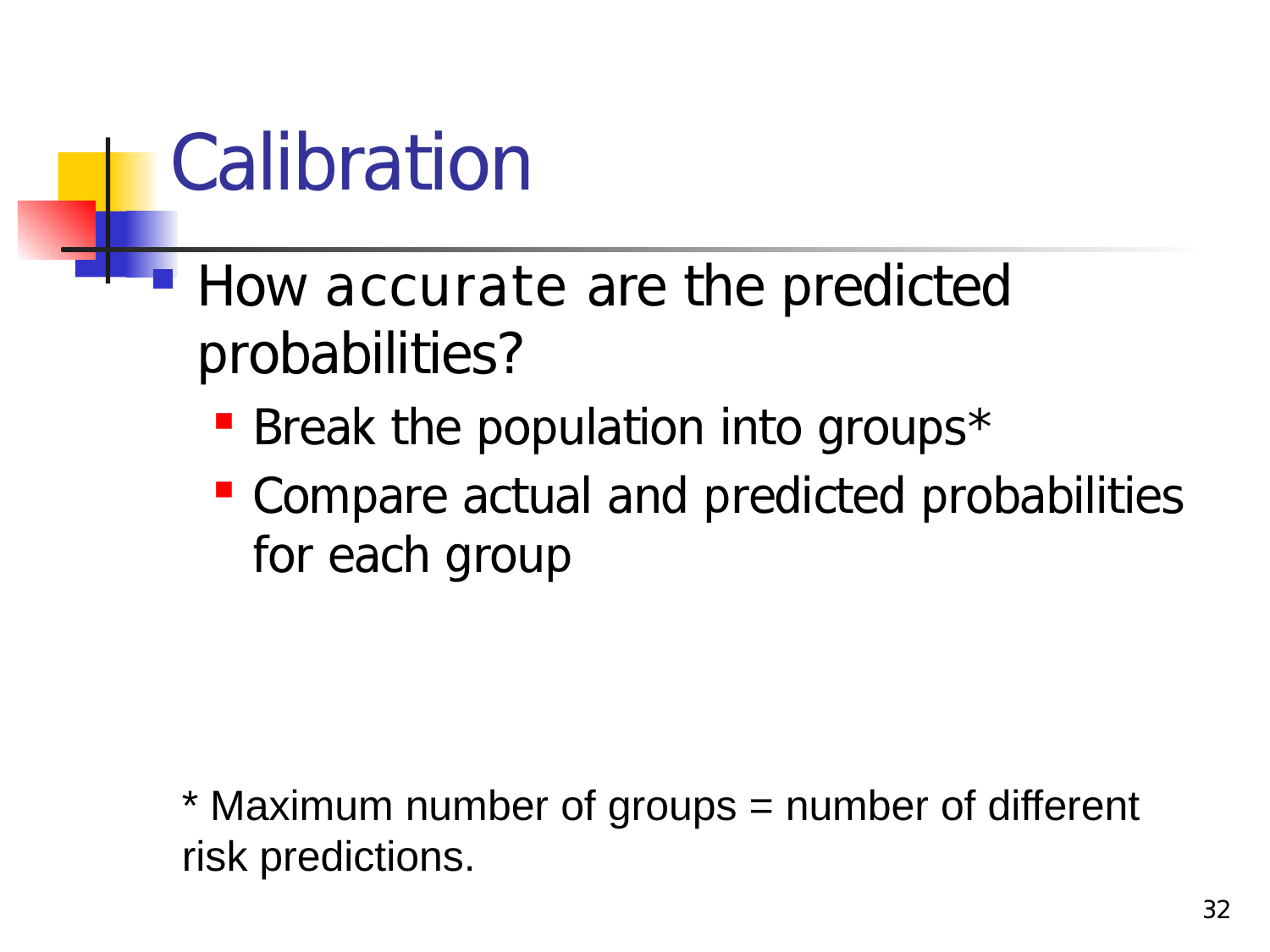

Calibration
How accurate are the predicted probabilities?
Break the population into groups*
Compare actual and predicted probabilities for each group
* Maximum number of groups = number of different risk predictions.
32